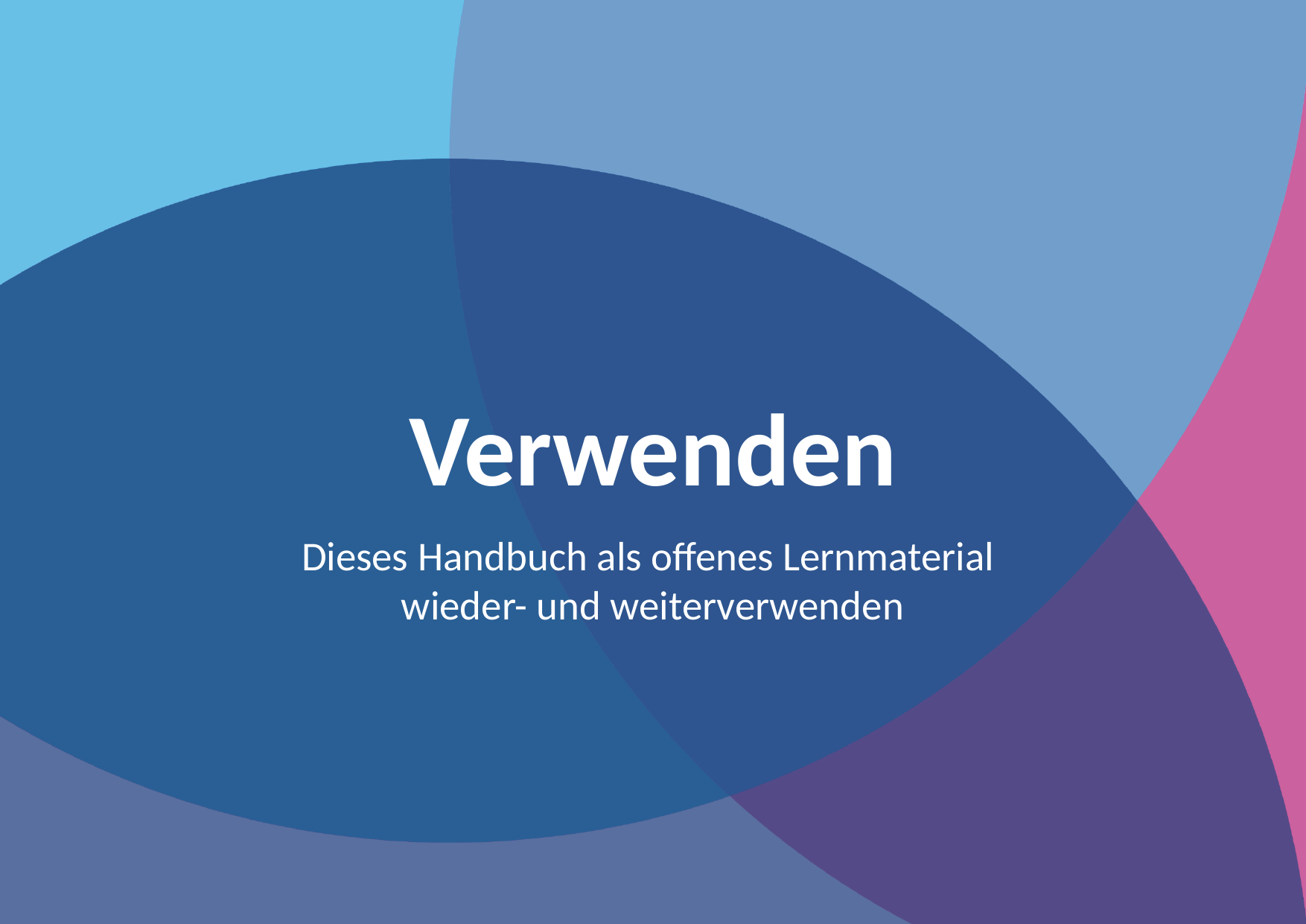

# Verwenden
Dieses Handbuch als offenes Lernmaterial
wieder- und weiterverwenden